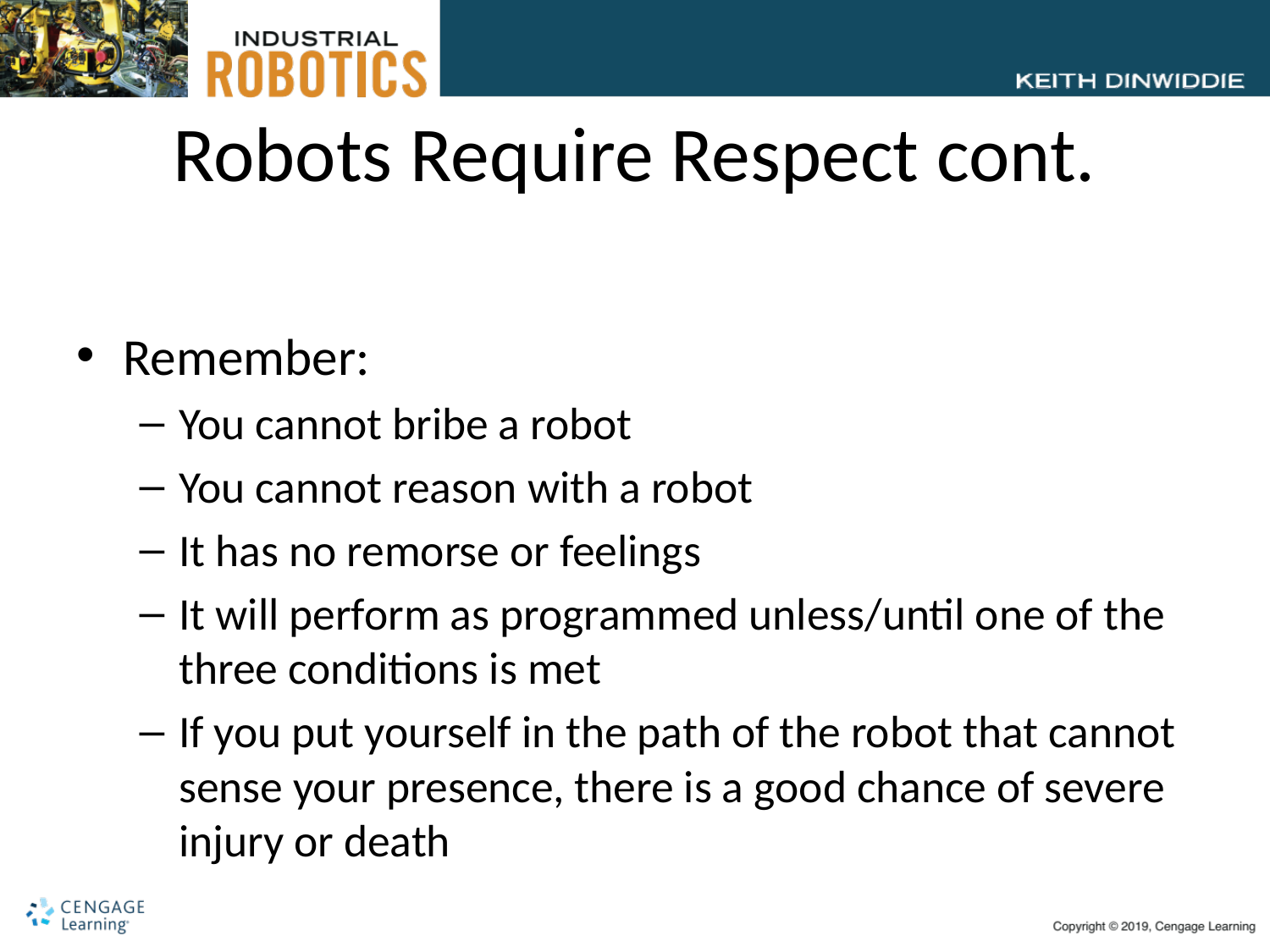

# Robots Require Respect cont.

Remember:
You cannot bribe a robot
You cannot reason with a robot
It has no remorse or feelings
It will perform as programmed unless/until one of the three conditions is met
If you put yourself in the path of the robot that cannot sense your presence, there is a good chance of severe injury or death